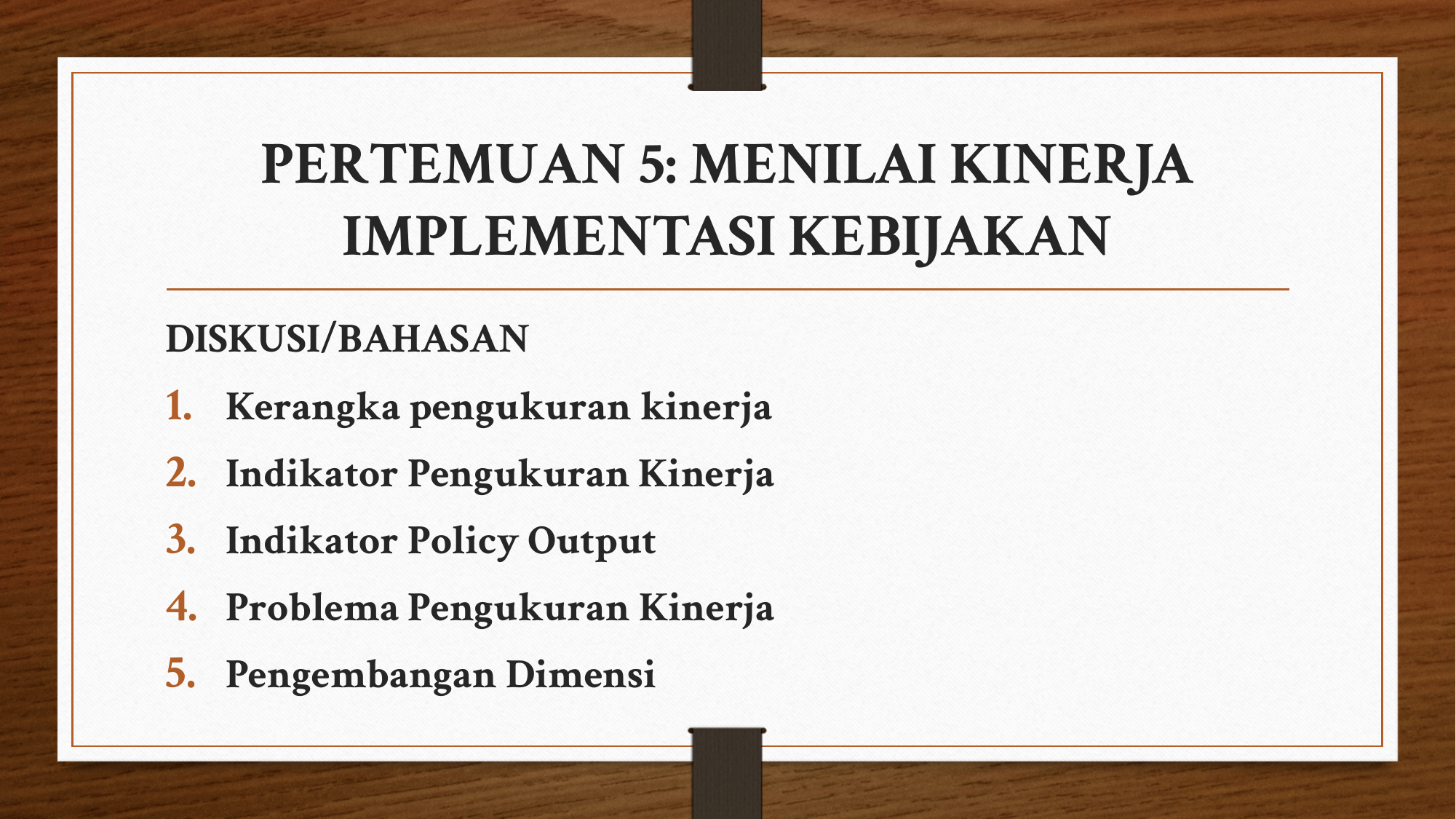

# PERTEMUAN 5: MENILAI KINERJA IMPLEMENTASI KEBIJAKAN
DISKUSI/BAHASAN
Kerangka pengukuran kinerja
Indikator Pengukuran Kinerja
Indikator Policy Output
Problema Pengukuran Kinerja
Pengembangan Dimensi